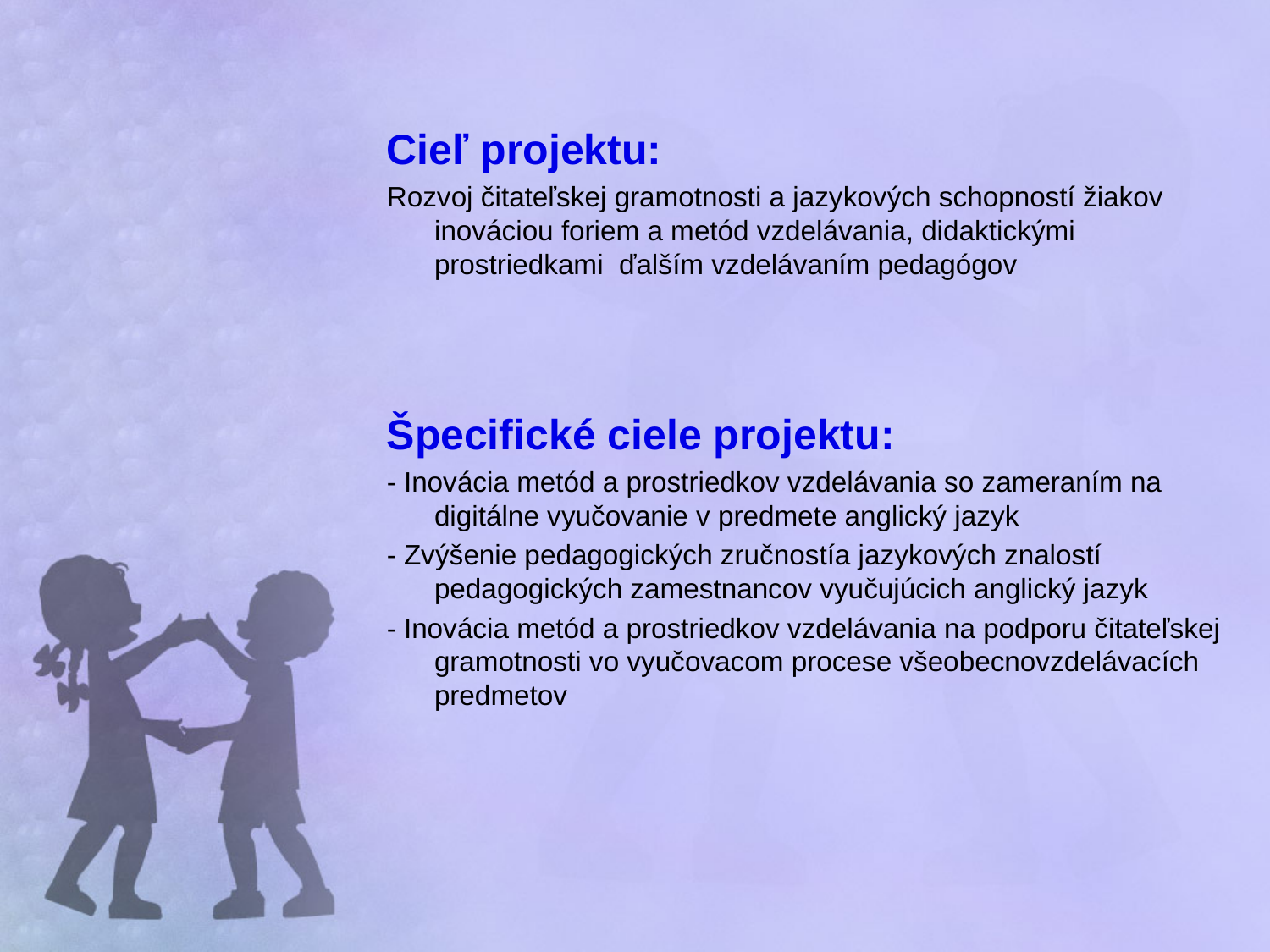

Cieľ projektu:
Rozvoj čitateľskej gramotnosti a jazykových schopností žiakov inováciou foriem a metód vzdelávania, didaktickými prostriedkami  ďalším vzdelávaním pedagógov

Špecifické ciele projektu:
- Inovácia metód a prostriedkov vzdelávania so zameraním na digitálne vyučovanie v predmete anglický jazyk
- Zvýšenie pedagogických zručnostía jazykových znalostí pedagogických zamestnancov vyučujúcich anglický jazyk
- Inovácia metód a prostriedkov vzdelávania na podporu čitateľskej gramotnosti vo vyučovacom procese všeobecnovzdelávacích predmetov